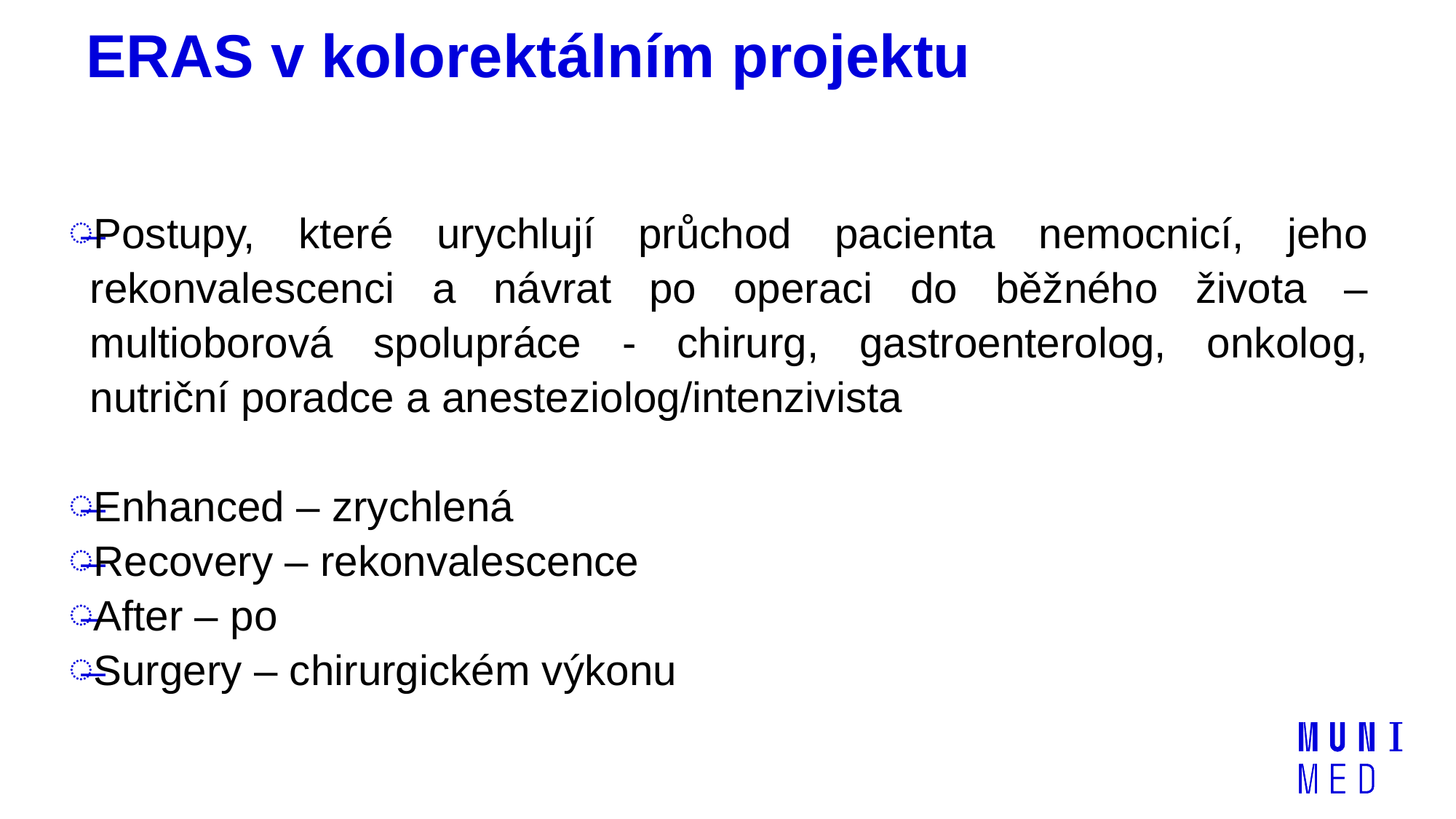

# ERAS v kolorektálním projektu
Postupy, které urychlují průchod pacienta nemocnicí, jeho rekonvalescenci a návrat po operaci do běžného života – multioborová spolupráce - chirurg, gastroenterolog, onkolog, nutriční poradce a anesteziolog/intenzivista

Enhanced – zrychlená
Recovery – rekonvalescence
After – po
Surgery – chirurgickém výkonu